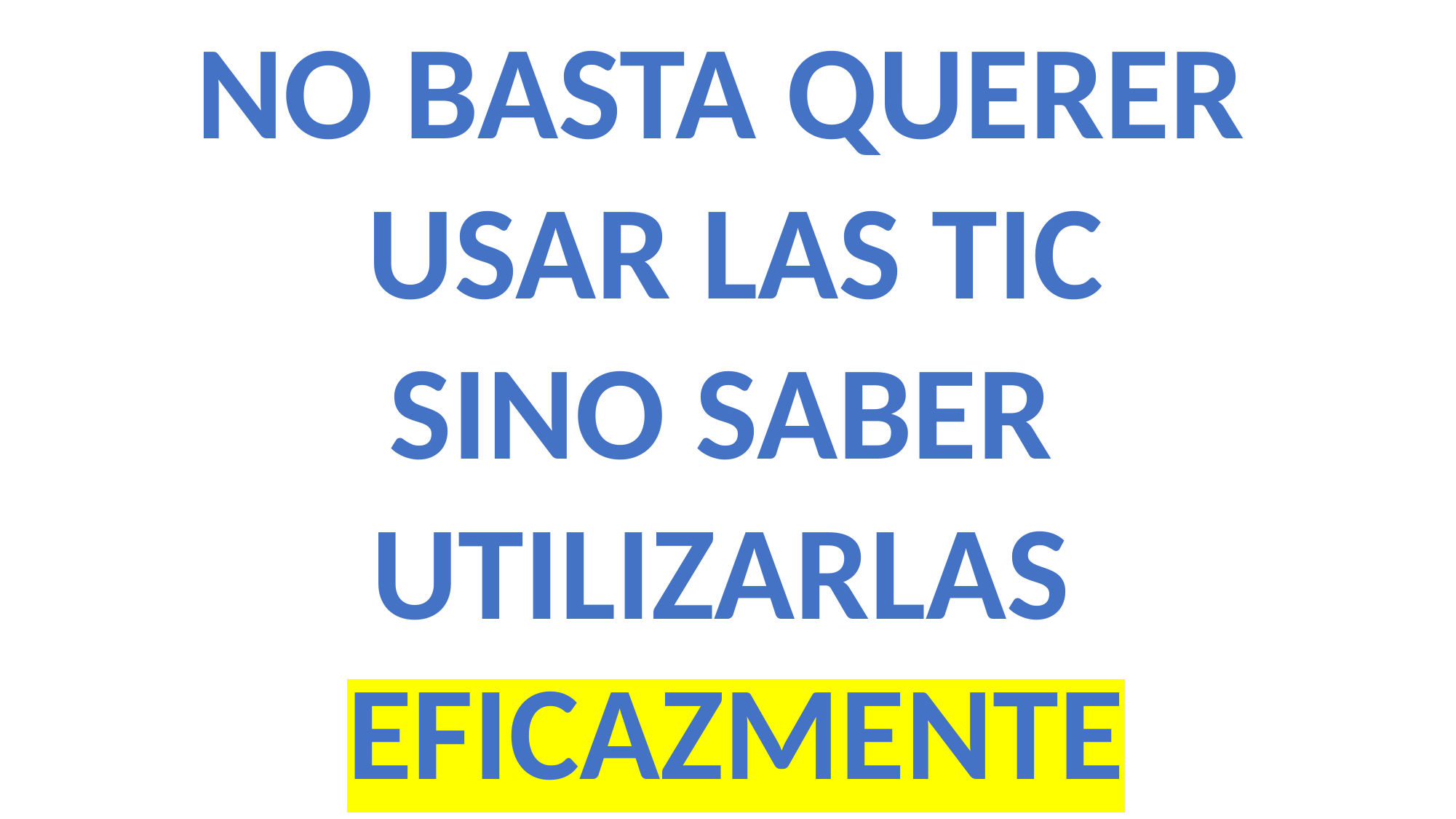

NO BASTA QUERER
USAR LAS TIC
SINO SABER
UTILIZARLAS
EFICAZMENTE